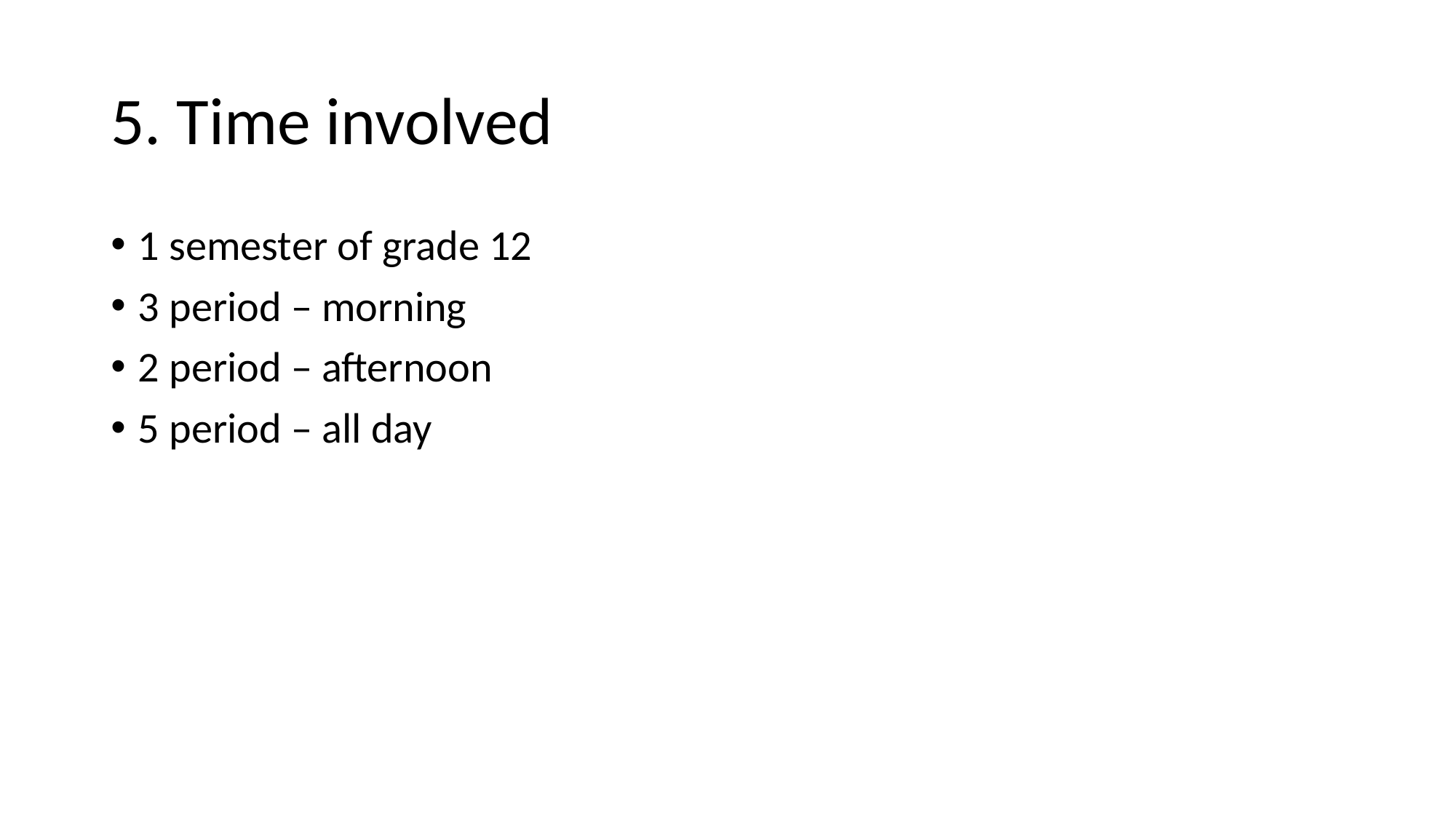

# 5. Time involved
1 semester of grade 12
3 period – morning
2 period – afternoon
5 period – all day